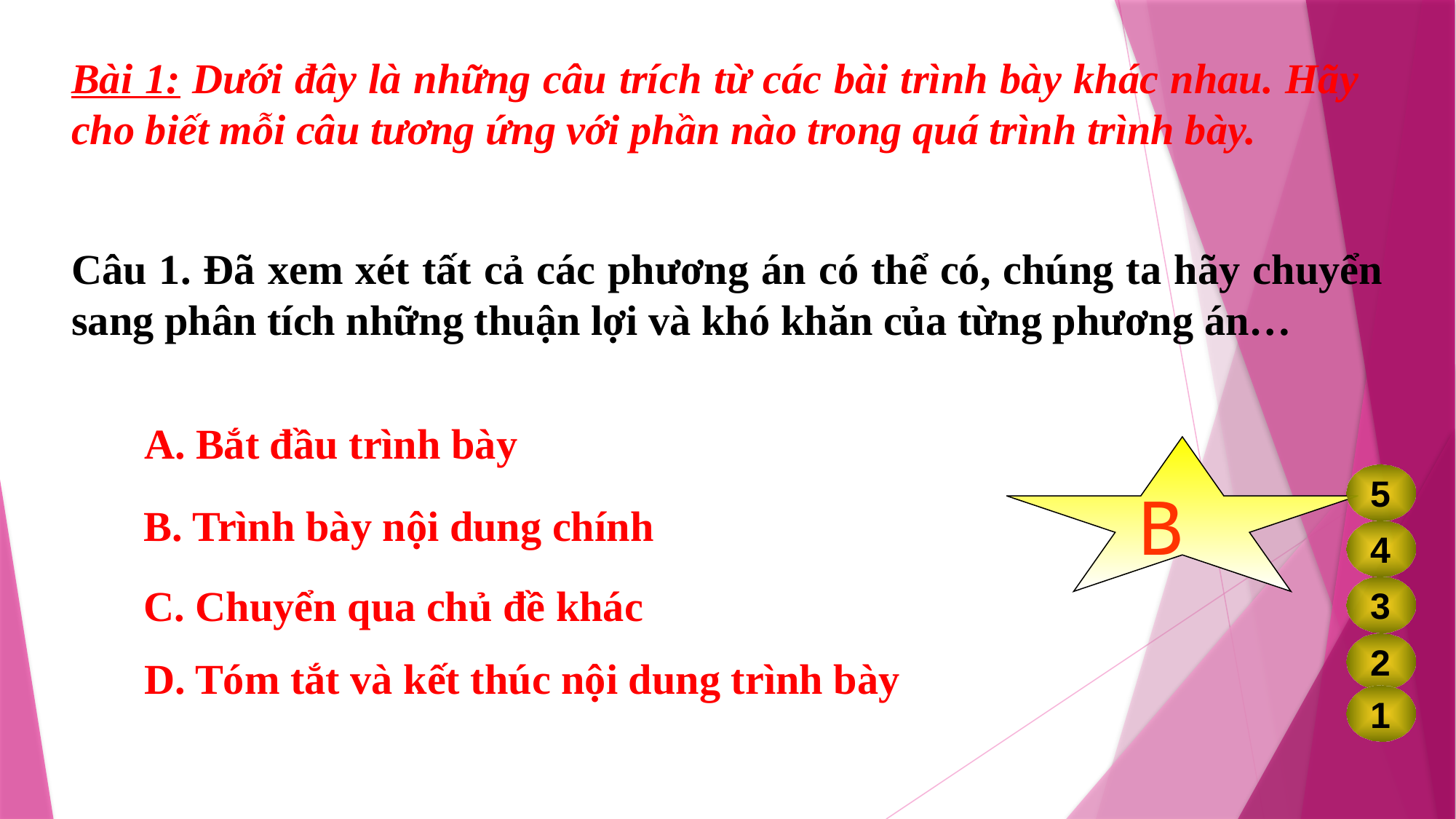

Bài 1: Dưới đây là những câu trích từ các bài trình bày khác nhau. Hãy cho biết mỗi câu tương ứng với phần nào trong quá trình trình bày.
Câu 1. Đã xem xét tất cả các phương án có thể có, chúng ta hãy chuyển sang phân tích những thuận lợi và khó khăn của từng phương án…
A. Bắt đầu trình bày

B
5
B. Trình bày nội dung chính
4
C. Chuyển qua chủ đề khác
3
2
D. Tóm tắt và kết thúc nội dung trình bày
1